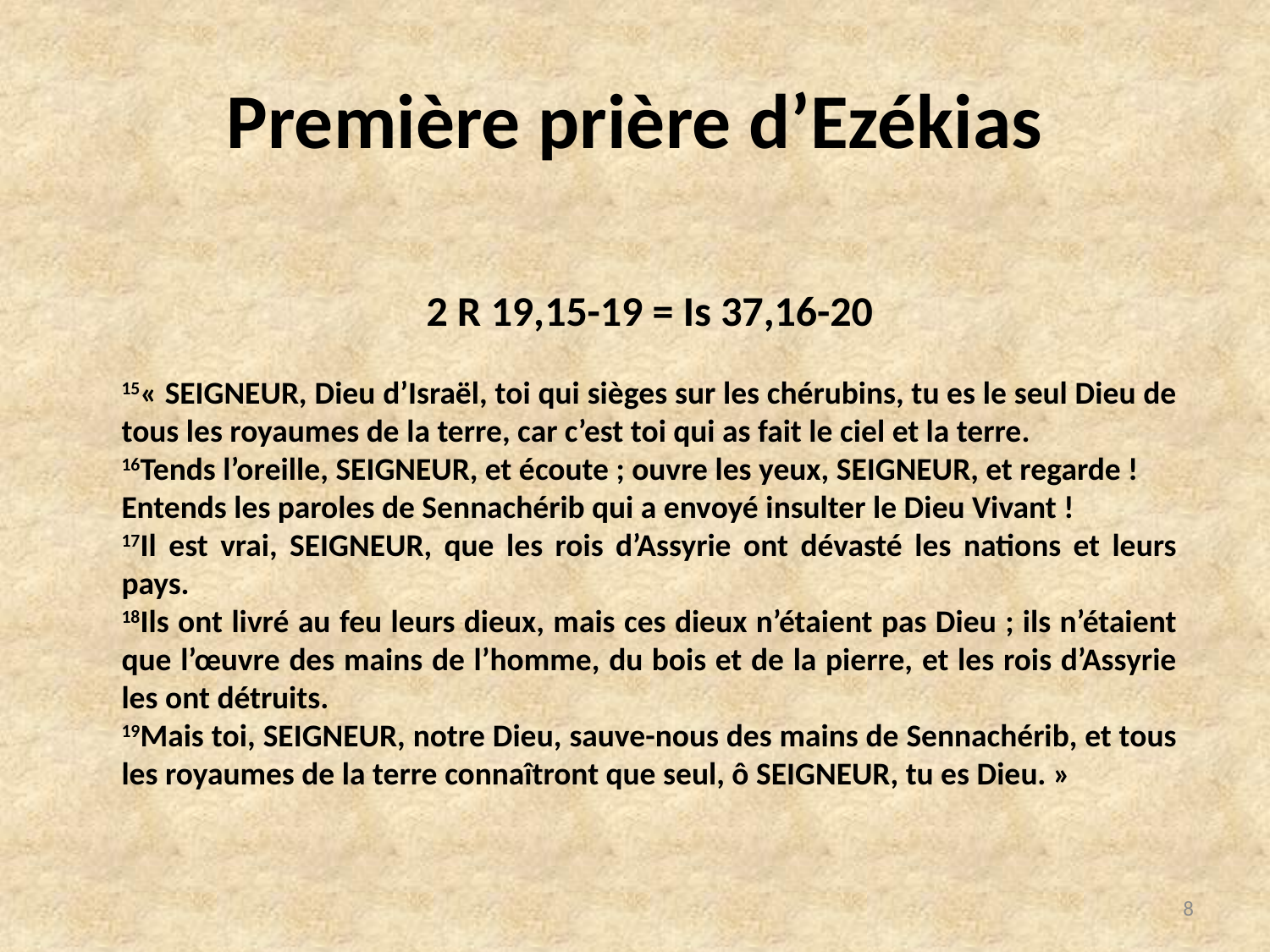

# Première prière d’Ezékias
2 R 19,15-19 = Is 37,16-20

15« SEIGNEUR, Dieu d’Israël, toi qui sièges sur les chérubins, tu es le seul Dieu de tous les royaumes de la terre, car c’est toi qui as fait le ciel et la terre.
16Tends l’oreille, SEIGNEUR, et écoute ; ouvre les yeux, SEIGNEUR, et regarde !
Entends les paroles de Sennachérib qui a envoyé insulter le Dieu Vivant !
17Il est vrai, SEIGNEUR, que les rois d’Assyrie ont dévasté les nations et leurs pays.
18Ils ont livré au feu leurs dieux, mais ces dieux n’étaient pas Dieu ; ils n’étaient que l’œuvre des mains de l’homme, du bois et de la pierre, et les rois d’Assyrie les ont détruits.
19Mais toi, SEIGNEUR, notre Dieu, sauve-nous des mains de Sennachérib, et tous les royaumes de la terre connaîtront que seul, ô SEIGNEUR, tu es Dieu. »

8